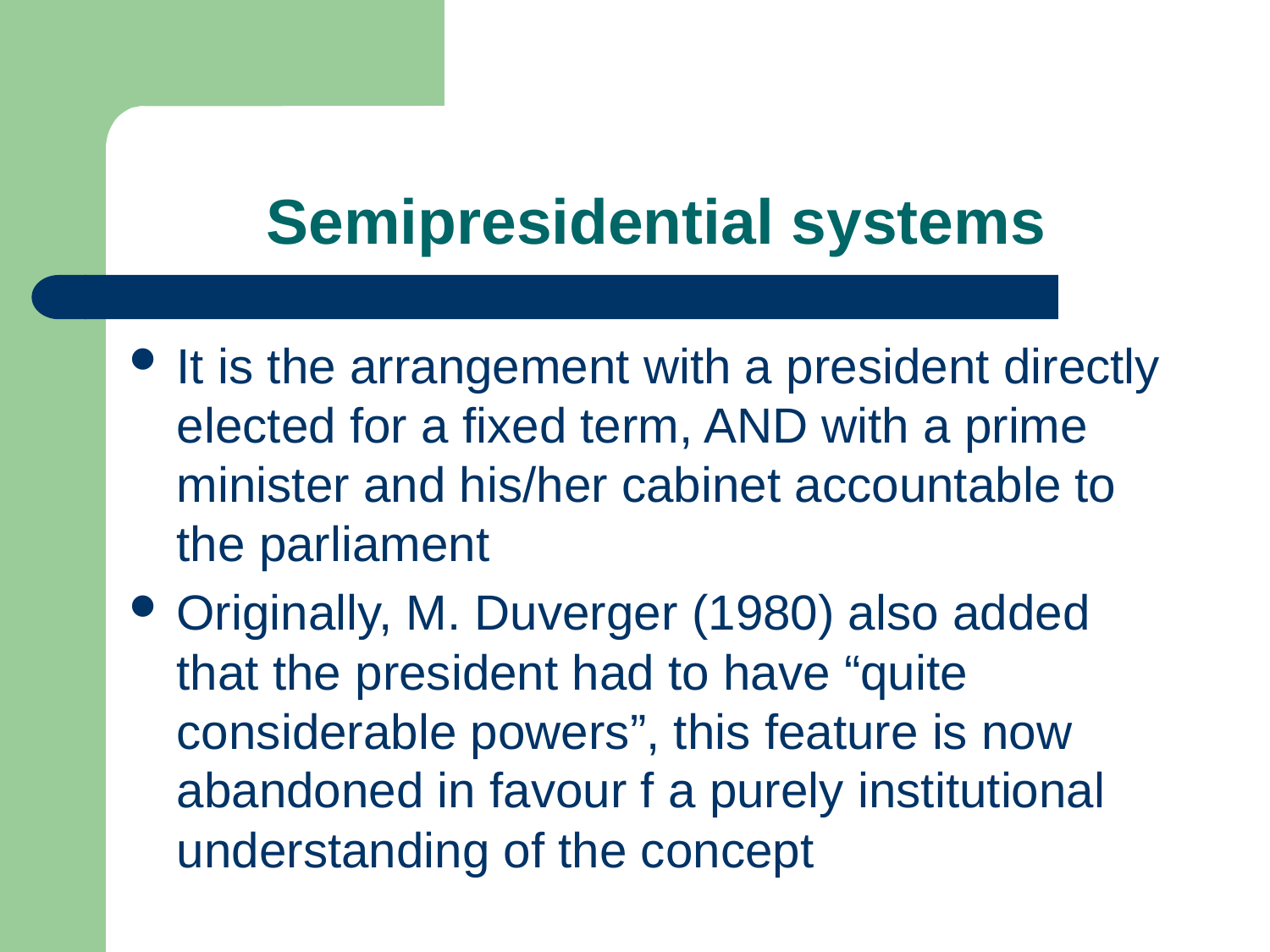

# Semipresidential systems
It is the arrangement with a president directly elected for a fixed term, AND with a prime minister and his/her cabinet accountable to the parliament
Originally, M. Duverger (1980) also added that the president had to have “quite considerable powers”, this feature is now abandoned in favour f a purely institutional understanding of the concept